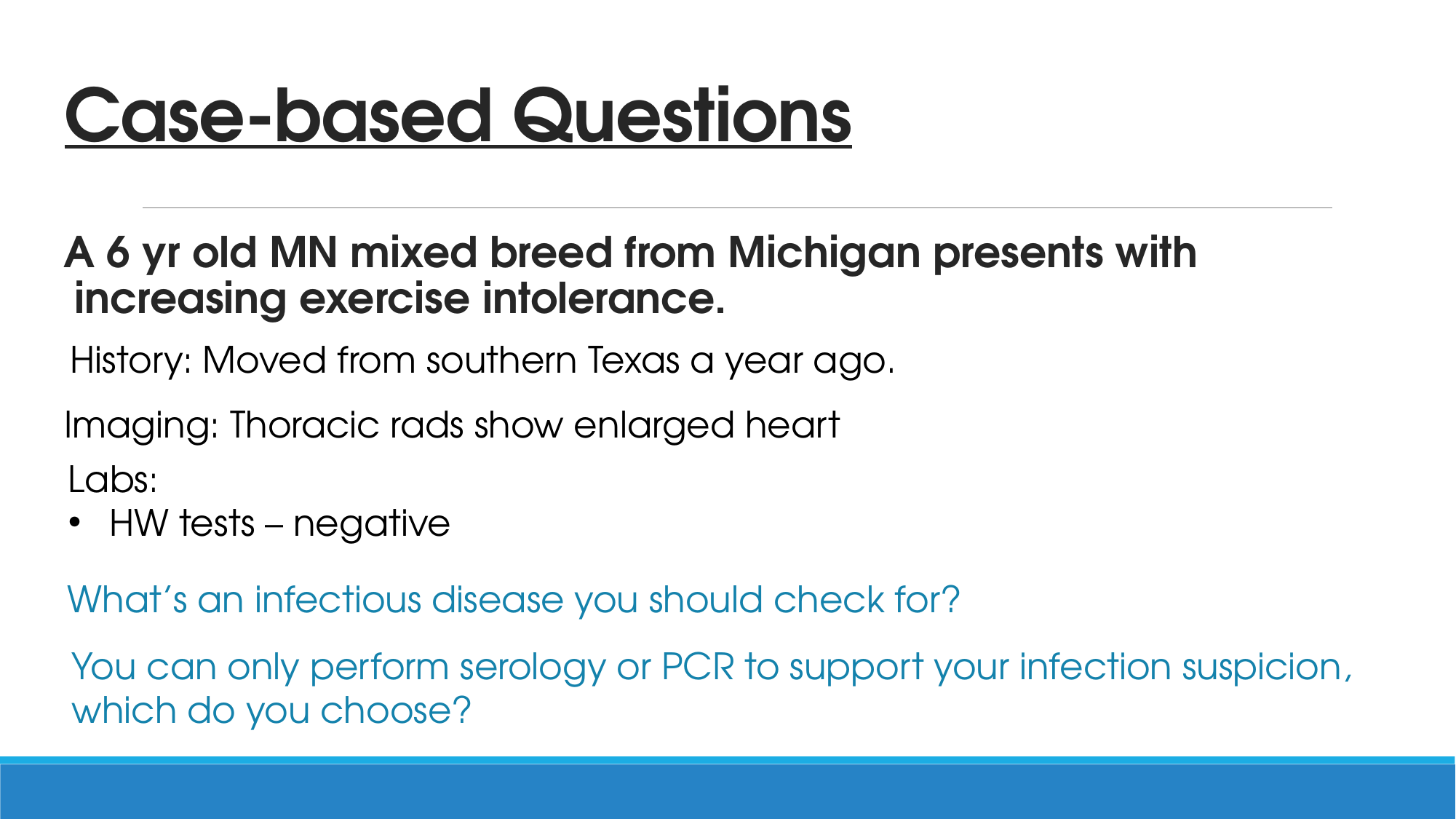

Case-based Questions
A 6 yr old MN mixed breed from Michigan presents with increasing exercise intolerance.
History: Moved from southern Texas a year ago.
Imaging: Thoracic rads show enlarged heart
Labs:
HW tests – negative
What’s an infectious disease you should check for?
You can only perform serology or PCR to support your infection suspicion, which do you choose?